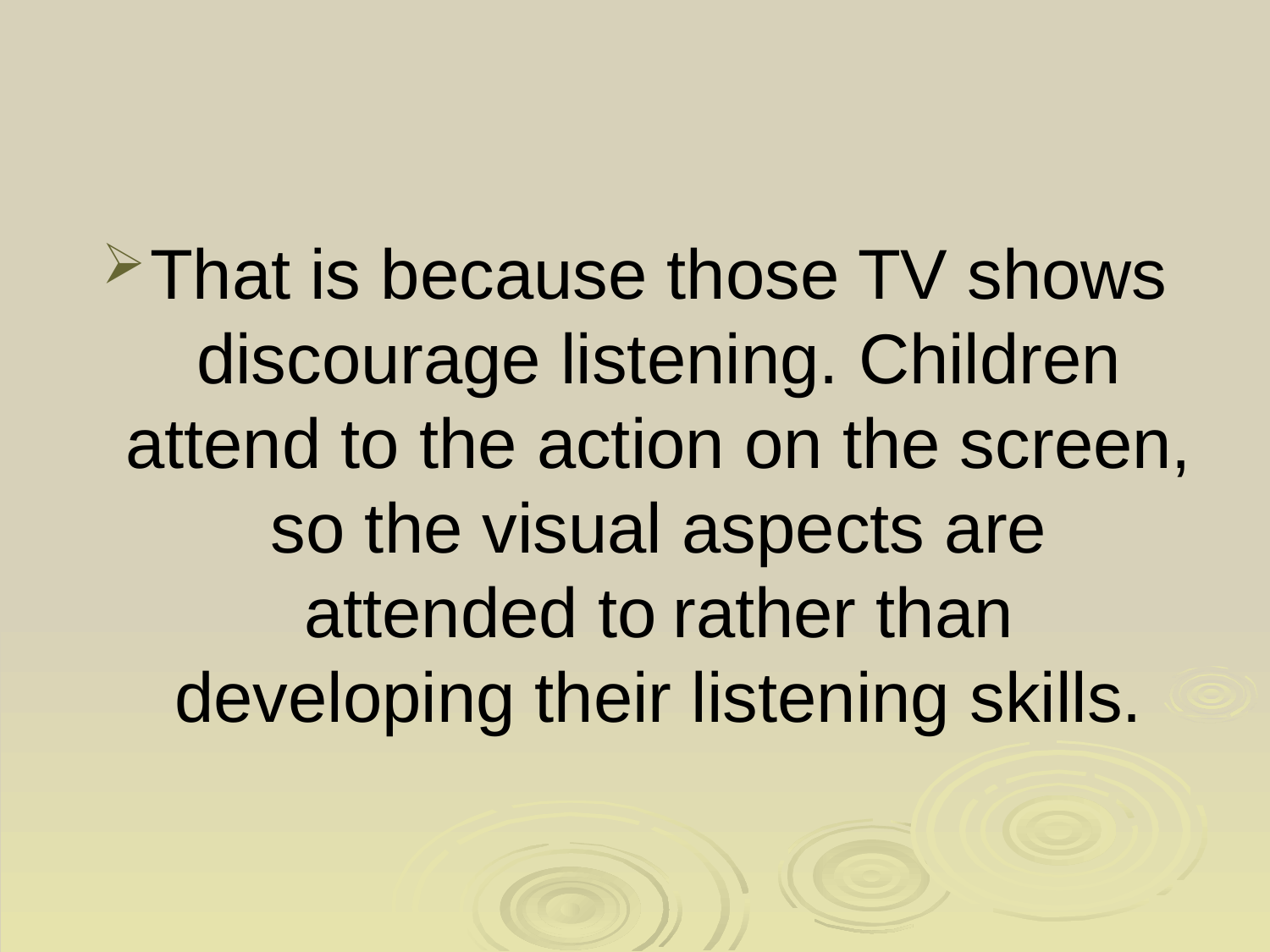

# TV shows discourage listening
That is because those TV shows discourage listening. Children attend to the action on the screen, so the visual aspects are attended to rather than developing their listening skills.